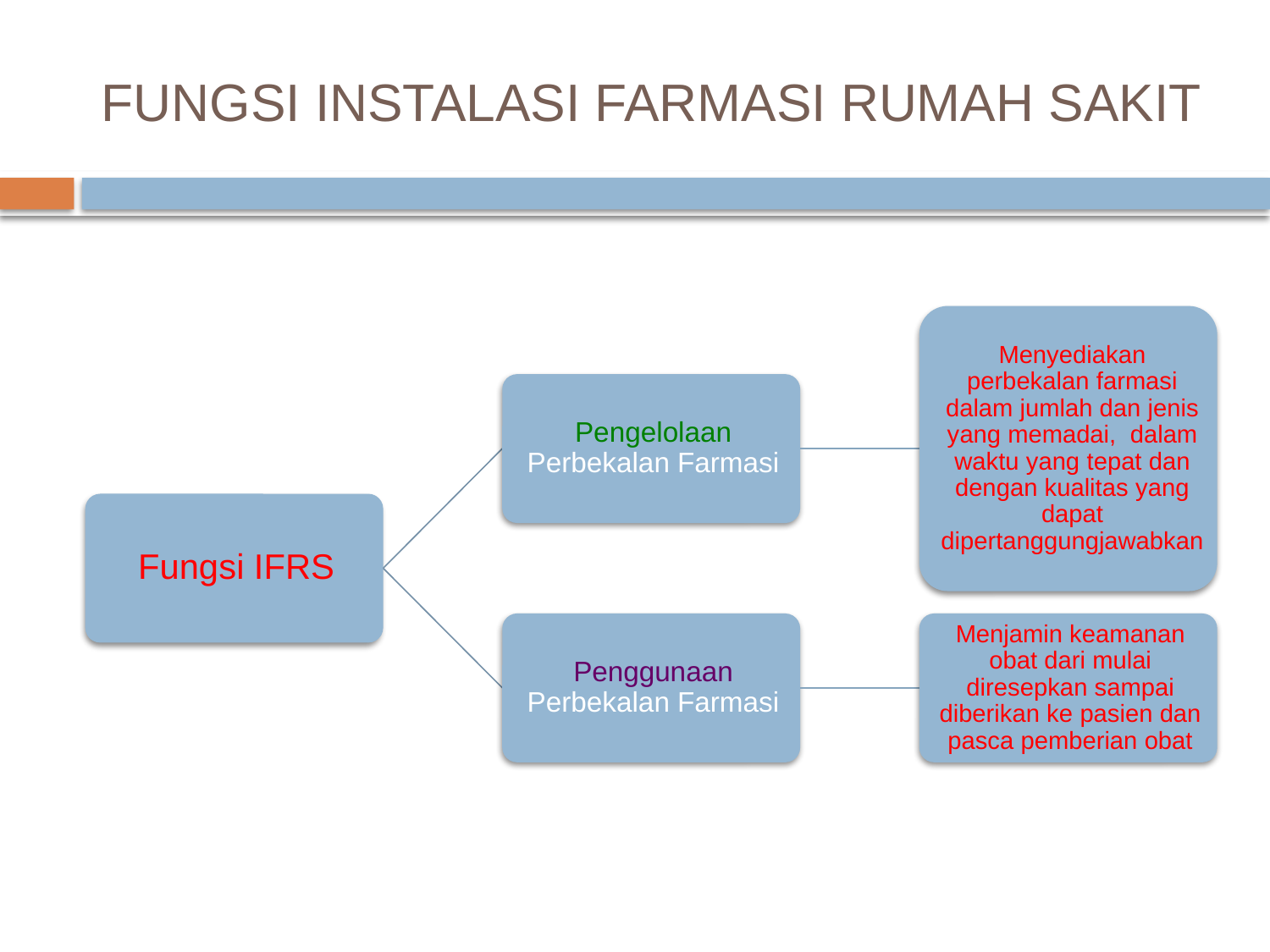

# FUNGSI INSTALASI FARMASI RUMAH SAKIT
Fungsi IFRS

Pengelolaan Perbekalan Farmasi

Menyediakan perbekalan farmasi dalam jumlah dan jenis yang memadai,  dalam waktu yang tepat dan dengan kualitas yang dapat dipertanggungjawabkan

Penggunaan Perbekalan Farmasi

Menjamin keamanan obat dari mulai diresepkan sampai diberikan ke pasien dan pasca pemberian obat